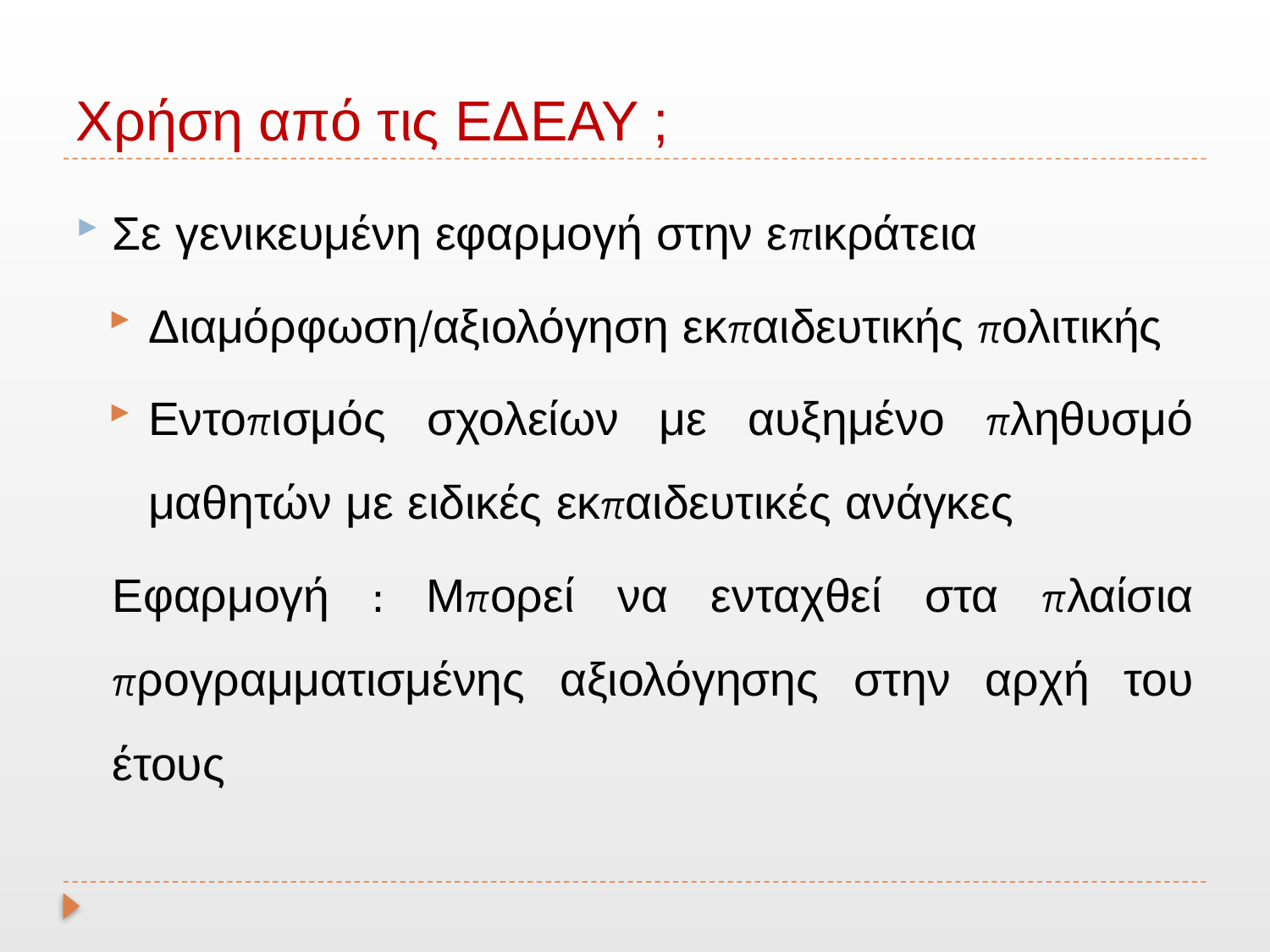

# Χρήση από τις ΕΔΕΑΥ ;
Σε γενικευμένη εφαρμογή στην επικράτεια
Διαμόρφωση/αξιολόγηση εκπαιδευτικής πολιτικής
Εντοπισμός σχολείων με αυξημένο πληθυσμό μαθητών με ειδικές εκπαιδευτικές ανάγκες
Εφαρμογή : Μπορεί να ενταχθεί στα πλαίσια προγραμματισμένης αξιολόγησης στην αρχή του έτους